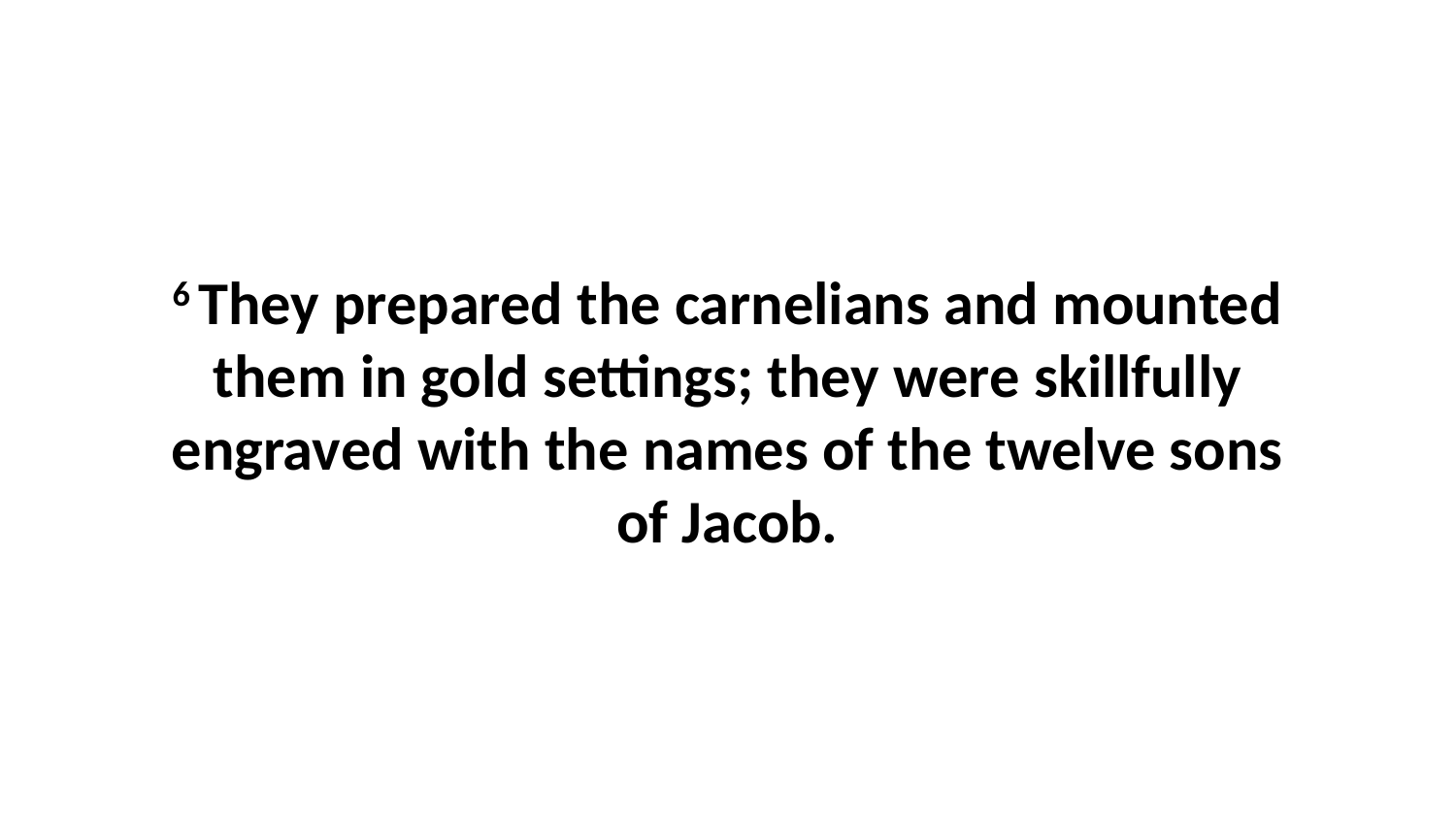

6 They prepared the carnelians and mounted them in gold settings; they were skillfully engraved with the names of the twelve sons of Jacob.